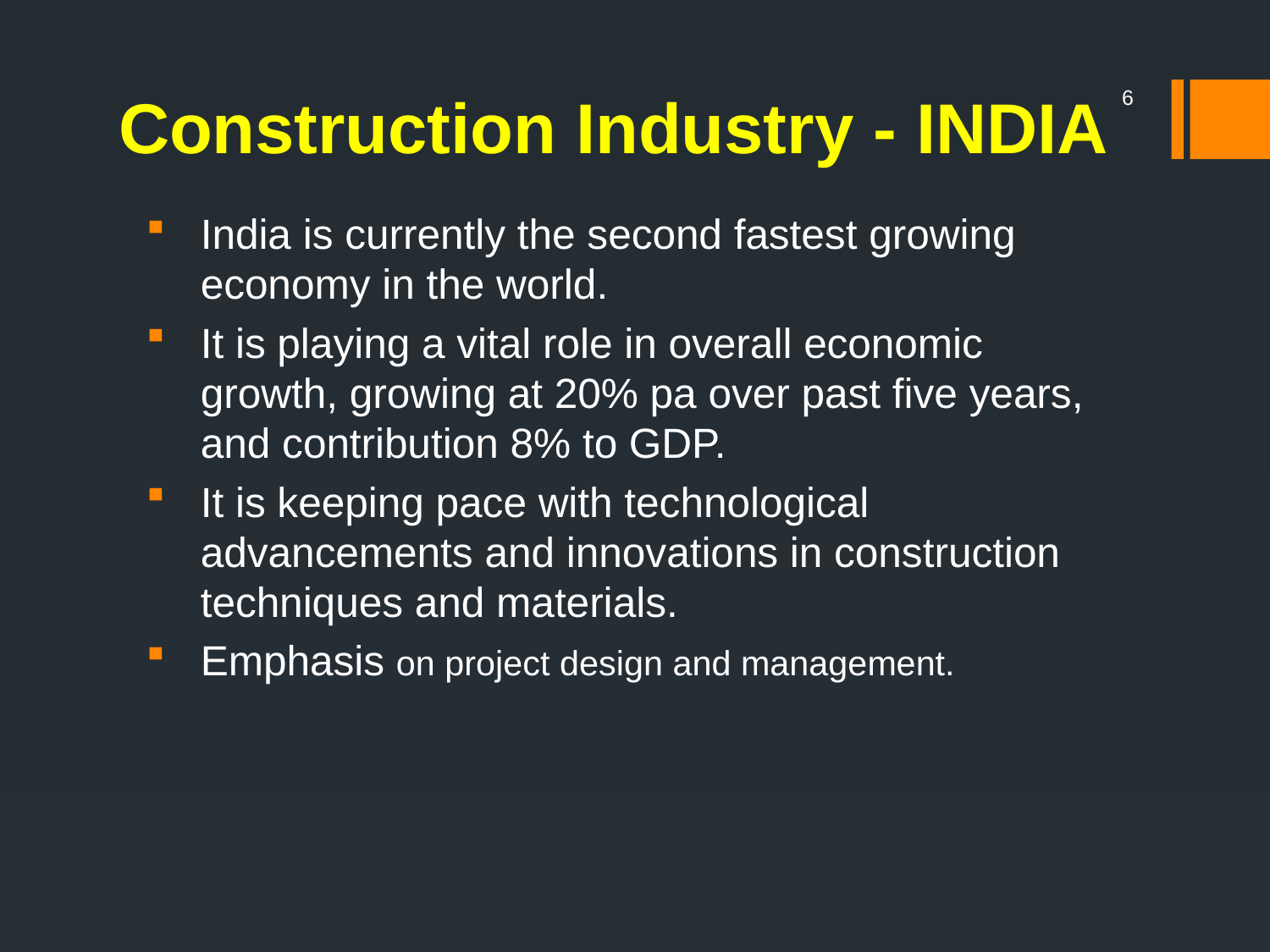

# Construction Industry - INDIA
6
India is currently the second fastest growing economy in the world.
It is playing a vital role in overall economic growth, growing at 20% pa over past five years, and contribution 8% to GDP.
It is keeping pace with technological advancements and innovations in construction techniques and materials.
Emphasis on project design and management.